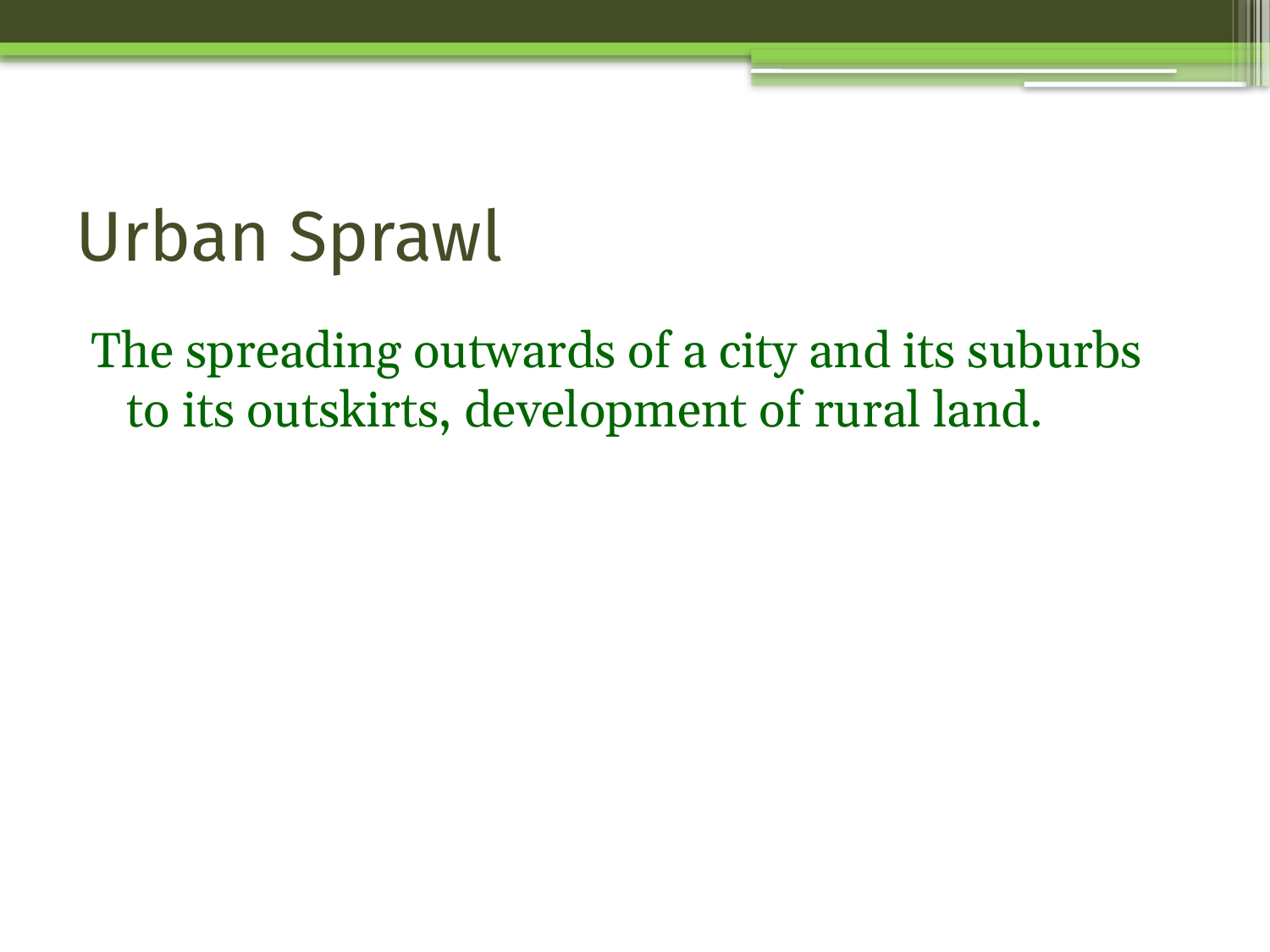

# Urban Sprawl
The spreading outwards of a city and its suburbs to its outskirts, development of rural land.